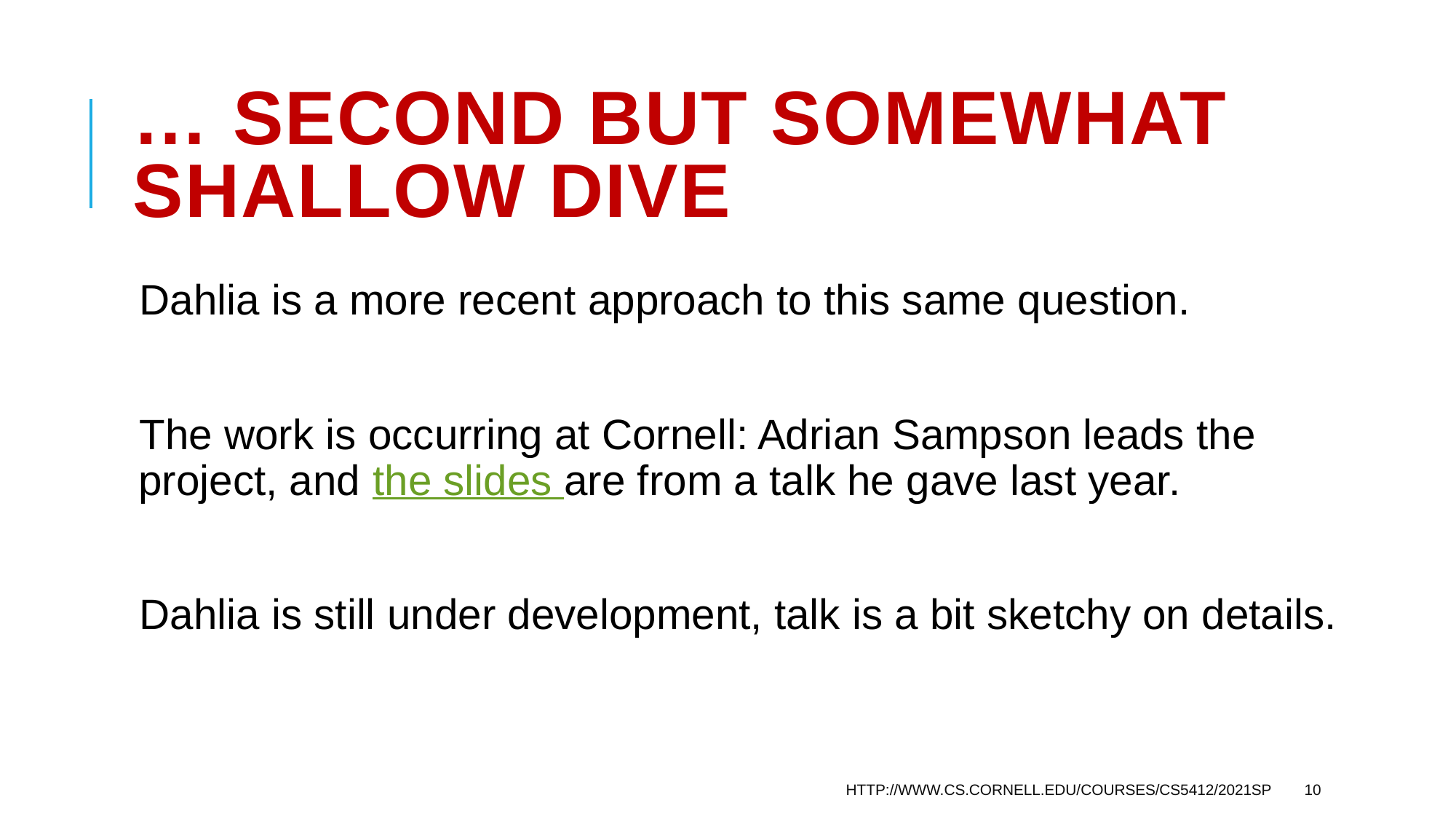

# … Second But somewhat shallow dive
Dahlia is a more recent approach to this same question.

The work is occurring at Cornell: Adrian Sampson leads the project, and the slides are from a talk he gave last year.

Dahlia is still under development, talk is a bit sketchy on details.
http://www.cs.cornell.edu/courses/cs5412/2021sp
10